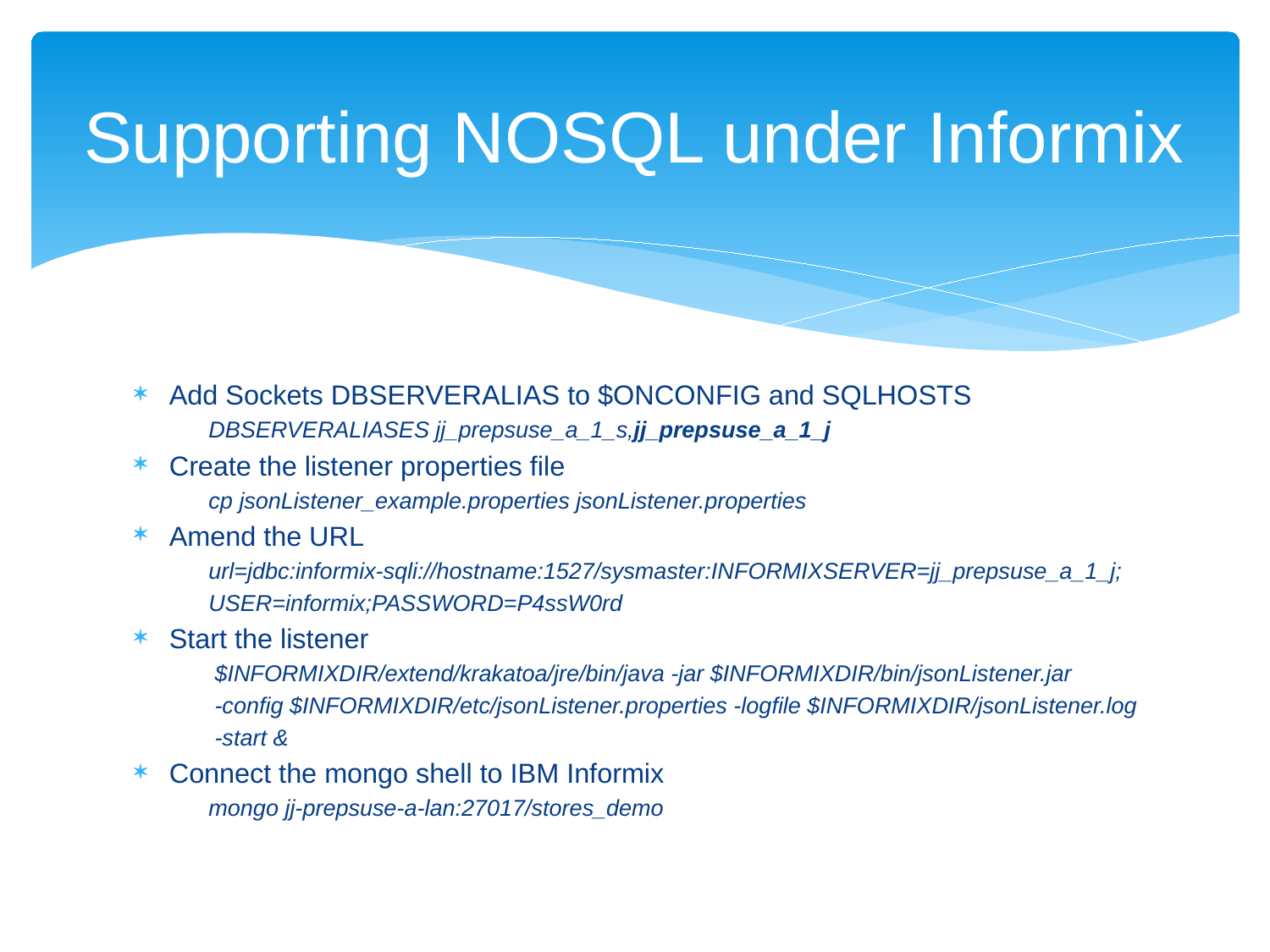

# Supporting NOSQL under Informix
Add Sockets DBSERVERALIAS to $ONCONFIG and SQLHOSTS
DBSERVERALIASES jj_prepsuse_a_1_s,jj_prepsuse_a_1_j
Create the listener properties file
cp jsonListener_example.properties jsonListener.properties
Amend the URL
url=jdbc:informix-sqli://hostname:1527/sysmaster:INFORMIXSERVER=jj_prepsuse_a_1_j;
USER=informix;PASSWORD=P4ssW0rd
Start the listener
$INFORMIXDIR/extend/krakatoa/jre/bin/java -jar $INFORMIXDIR/bin/jsonListener.jar
-config $INFORMIXDIR/etc/jsonListener.properties -logfile $INFORMIXDIR/jsonListener.log
-start &
Connect the mongo shell to IBM Informix
mongo jj-prepsuse-a-lan:27017/stores_demo